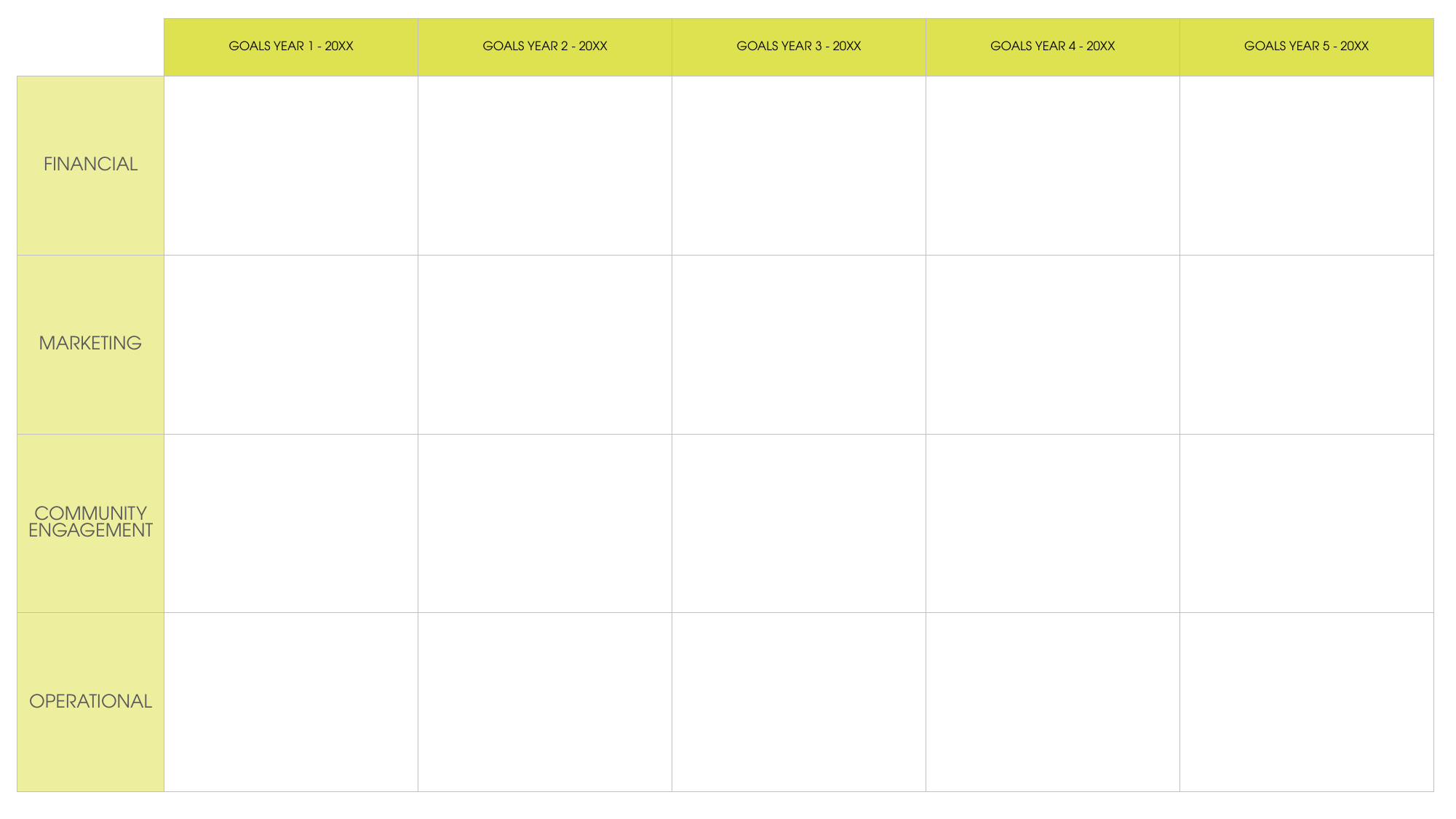

|  | GOALS YEAR 1 - 20XX | GOALS YEAR 2 - 20XX | GOALS YEAR 3 - 20XX | GOALS YEAR 4 - 20XX | GOALS YEAR 5 - 20XX |
| --- | --- | --- | --- | --- | --- |
| FINANCIAL |  |  |  |  |  |
| MARKETING |  |  |  |  |  |
| COMMUNITY ENGAGEMENT |  |  |  |  |  |
| OPERATIONAL |  |  |  |  |  |